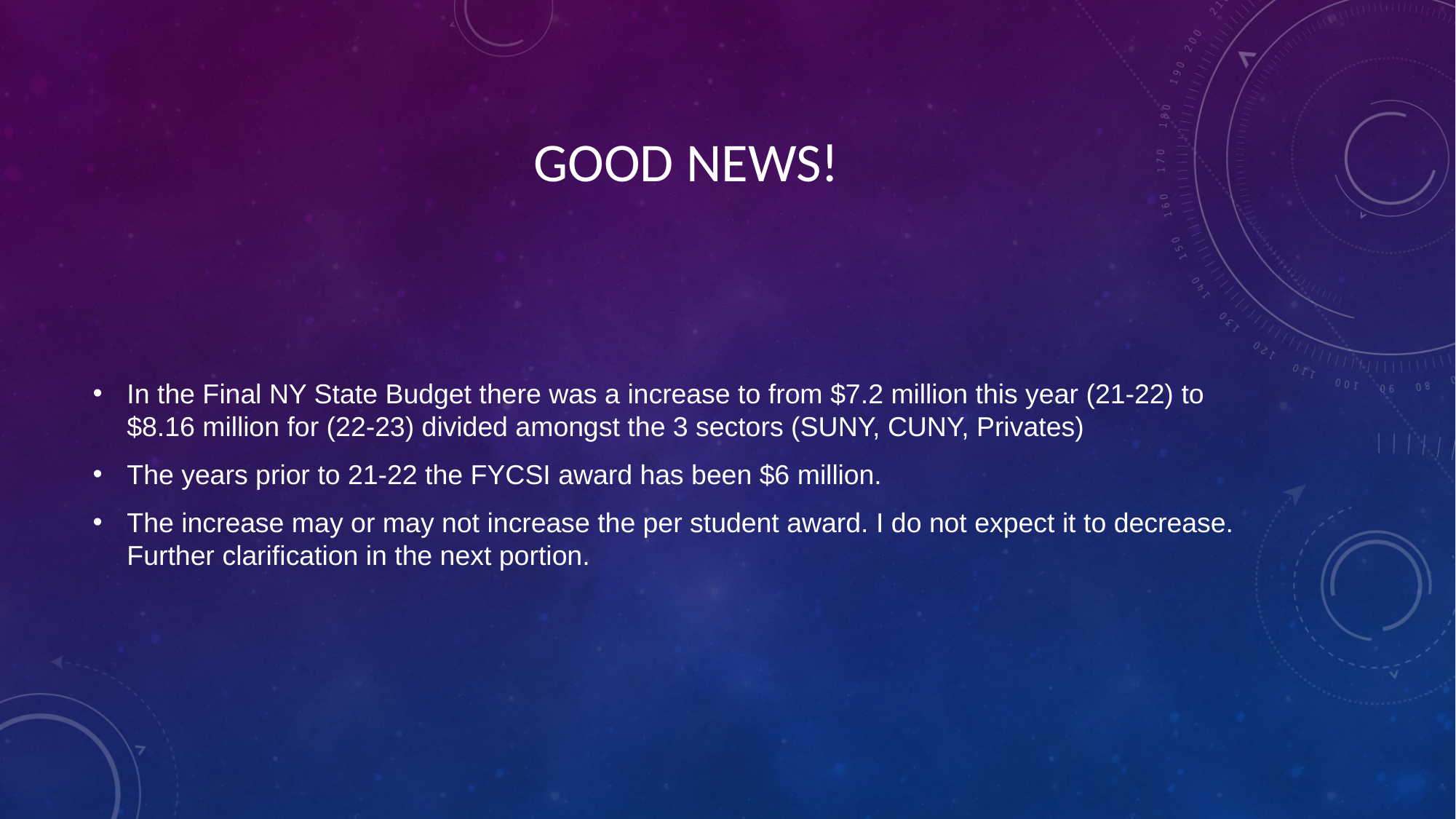

# Good News!
In the Final NY State Budget there was a increase to from $7.2 million this year (21-22) to $8.16 million for (22-23) divided amongst the 3 sectors (SUNY, CUNY, Privates)
The years prior to 21-22 the FYCSI award has been $6 million.
The increase may or may not increase the per student award. I do not expect it to decrease. Further clarification in the next portion.